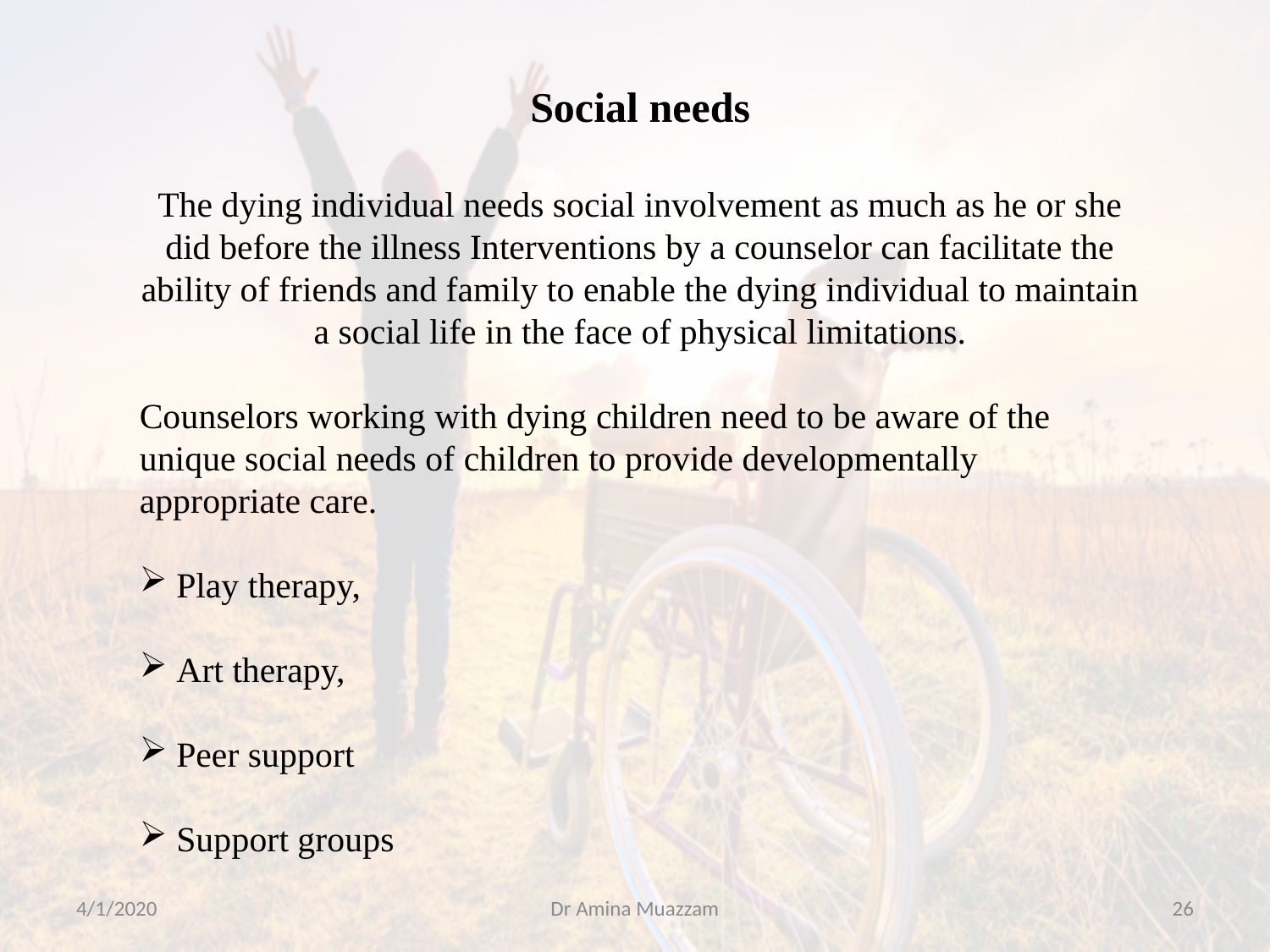

Social needs

The dying individual needs social involvement as much as he or she did before the illness Interventions by a counselor can facilitate the ability of friends and family to enable the dying individual to maintain a social life in the face of physical limitations.

Counselors working with dying children need to be aware of the unique social needs of children to provide developmentally appropriate care.

 Play therapy,

 Art therapy,

 Peer support

 Support groups

4/1/2020
Dr Amina Muazzam
26